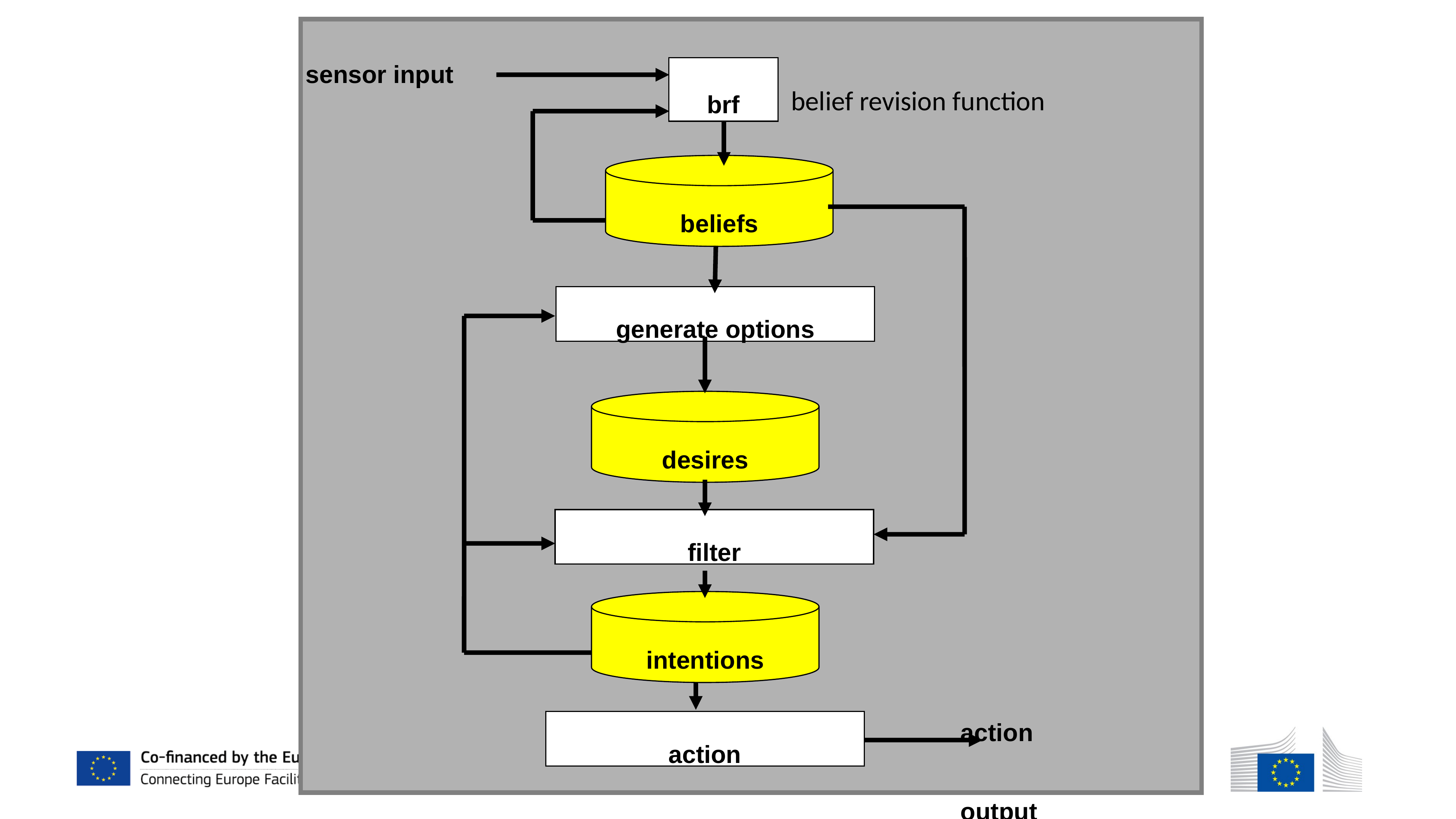

sensor input
brf

belief revision function

beliefs

generate options

desires

filter

intentions

action
output
action

XII-50